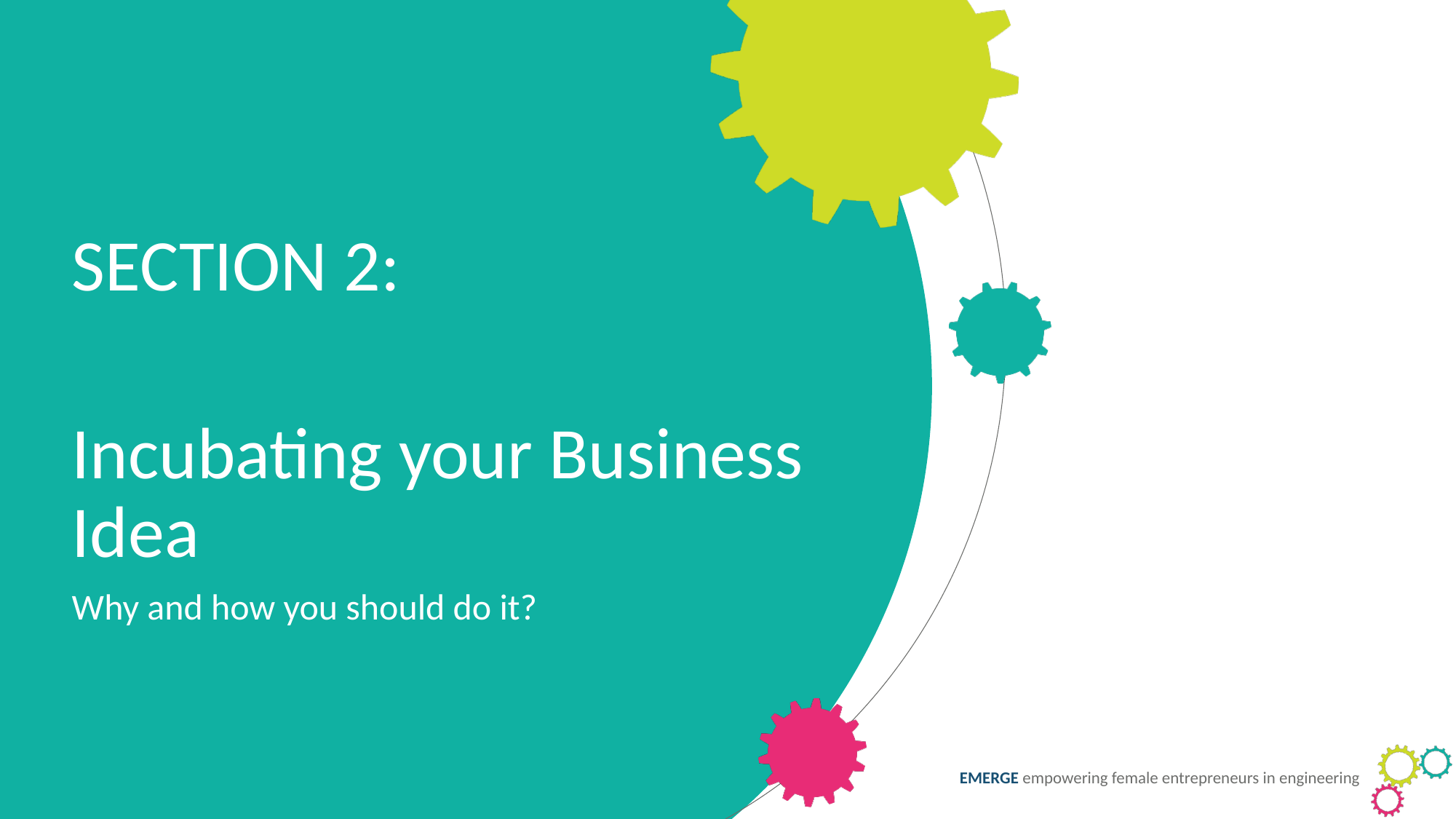

SECTION 2:

Incubating your Business Idea
Why and how you should do it?